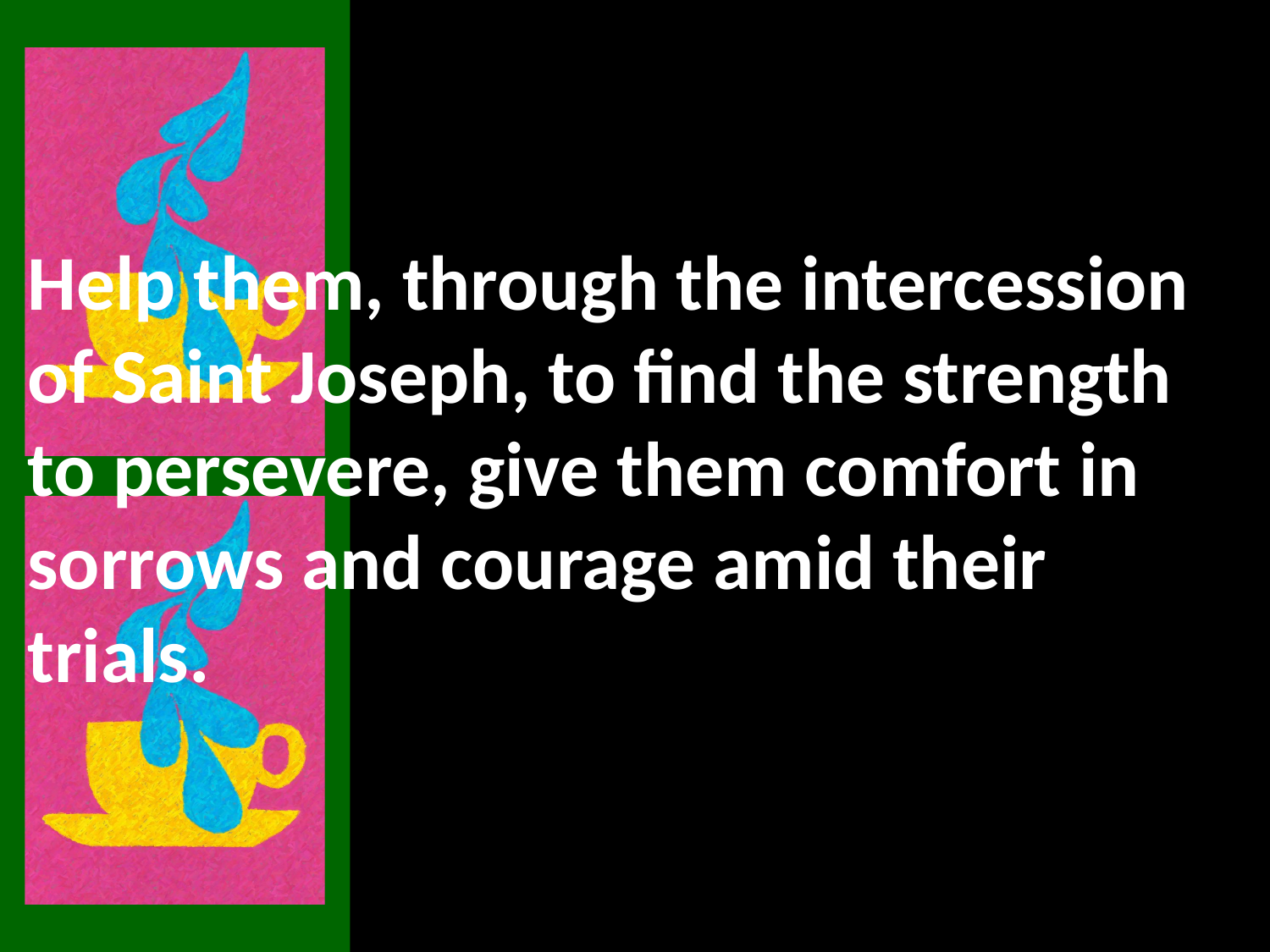

Help them, through the intercession of Saint Joseph, to find the strength to persevere, give them comfort in sorrows and courage amid their trials.